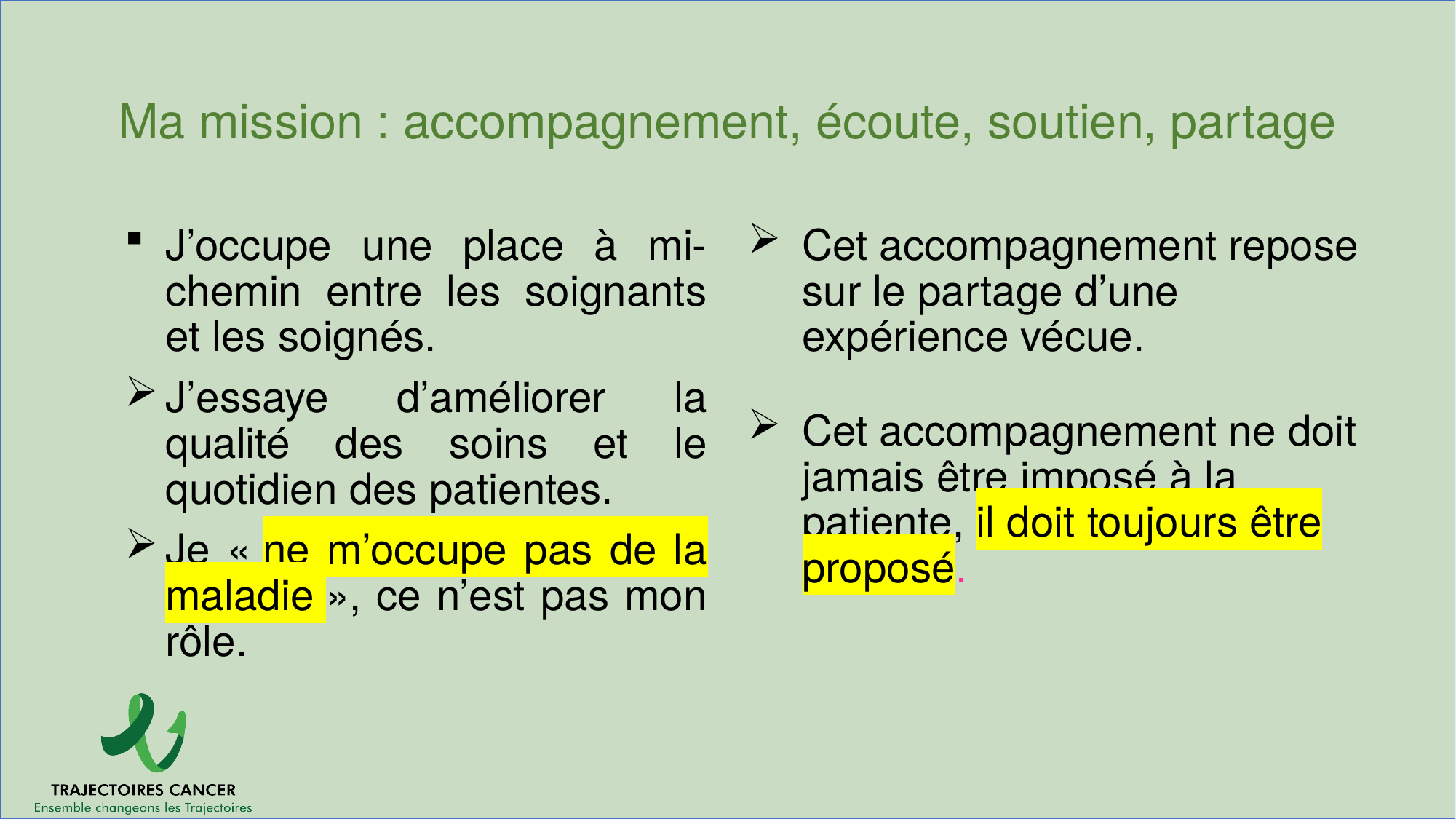

# Ma mission : accompagnement, écoute, soutien, partage
J’occupe une place à mi-chemin entre les soignants et les soignés.
J’essaye d’améliorer la qualité des soins et le quotidien des patientes.
Je « ne m’occupe pas de la maladie », ce n’est pas mon rôle.

Cet accompagnement repose sur le partage d’une expérience vécue.

Cet accompagnement ne doit jamais être imposé à la patiente, il doit toujours être proposé.